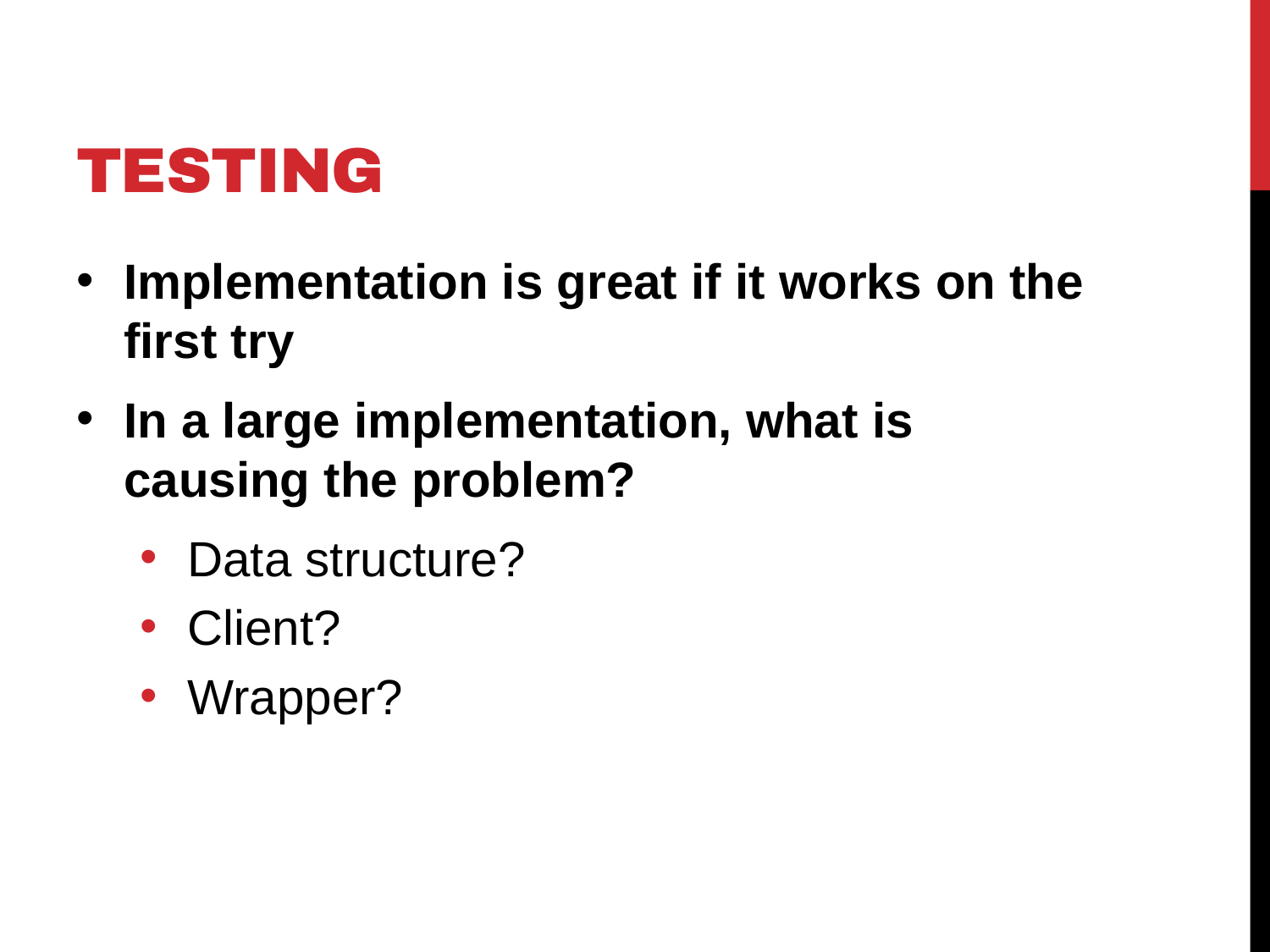

# Testing
Implementation is great if it works on the first try
In a large implementation, what is causing the problem?
Data structure?
Client?
Wrapper?